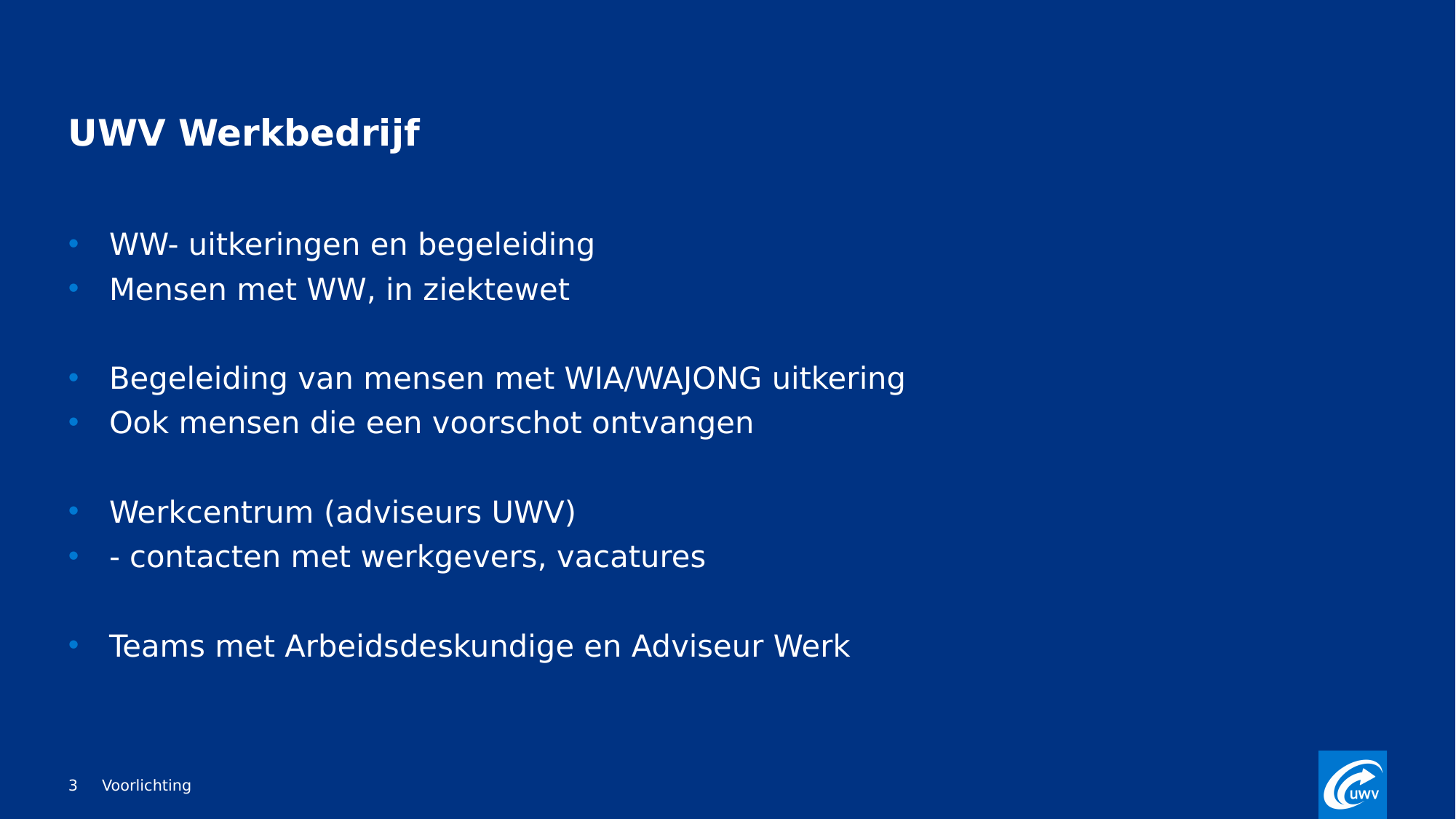

# UWV Werkbedrijf
WW- uitkeringen en begeleiding
Mensen met WW, in ziektewet

Begeleiding van mensen met WIA/WAJONG uitkering
Ook mensen die een voorschot ontvangen

Werkcentrum (adviseurs UWV)
- contacten met werkgevers, vacatures

Teams met Arbeidsdeskundige en Adviseur Werk
3
Voorlichting